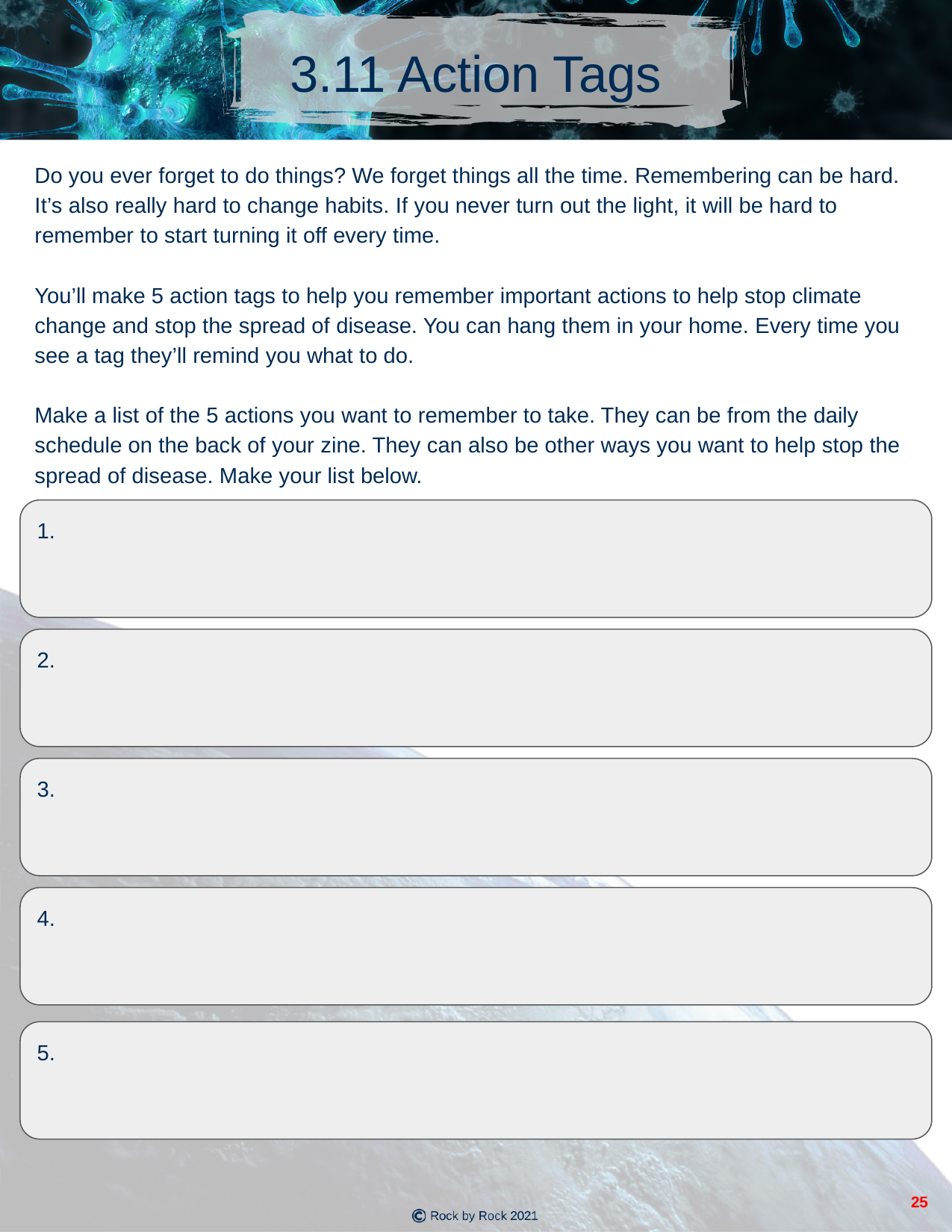

3.11 Action Tags
Do you ever forget to do things? We forget things all the time. Remembering can be hard. It’s also really hard to change habits. If you never turn out the light, it will be hard to remember to start turning it off every time.

You’ll make 5 action tags to help you remember important actions to help stop climate change and stop the spread of disease. You can hang them in your home. Every time you see a tag they’ll remind you what to do.

Make a list of the 5 actions you want to remember to take. They can be from the daily schedule on the back of your zine. They can also be other ways you want to help stop the spread of disease. Make your list below.
1.
2.
3.
4.
5.
25